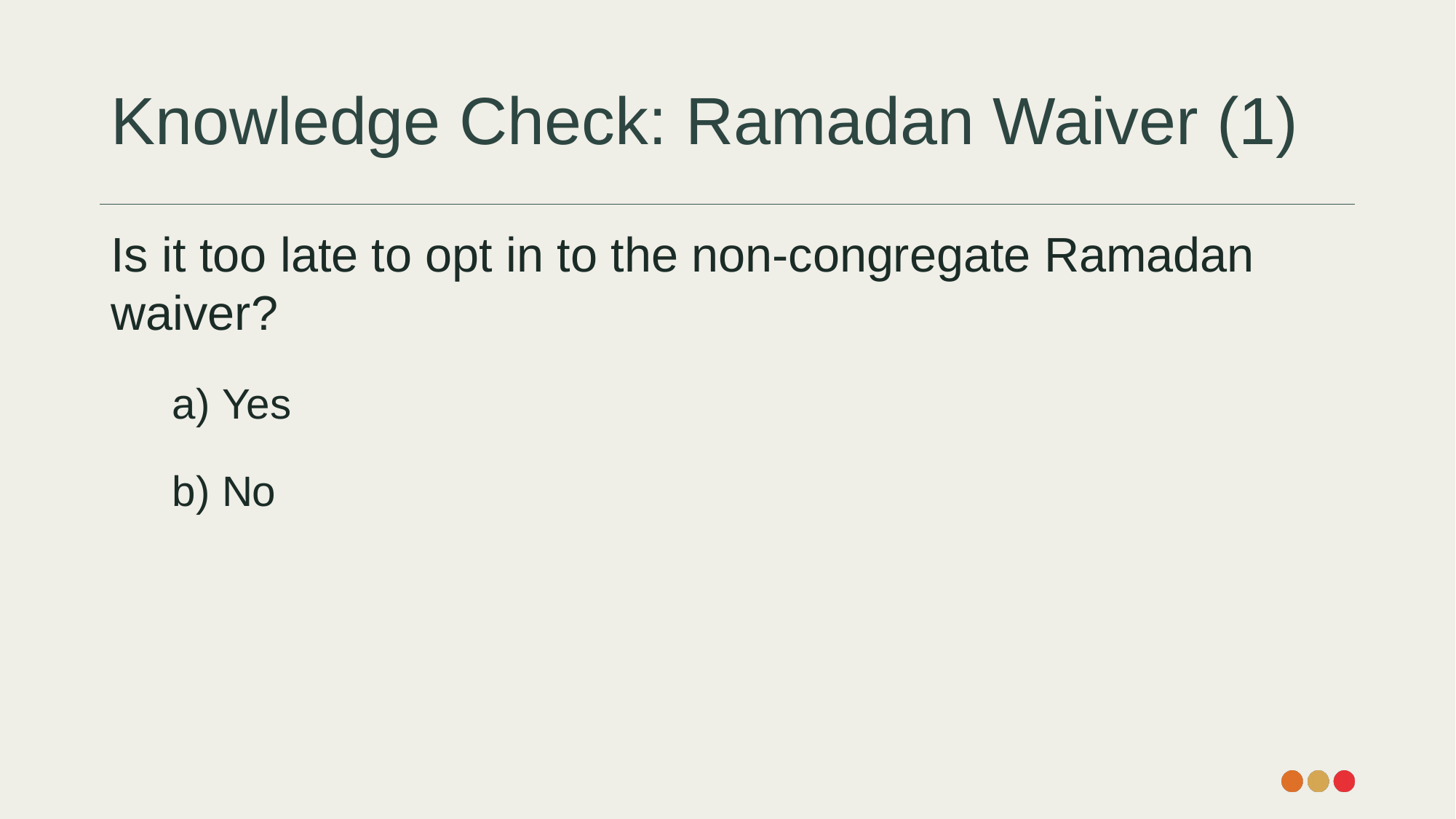

# Knowledge Check: Ramadan Waiver (1)
Is it too late to opt in to the non-congregate Ramadan waiver?
 Yes
 No